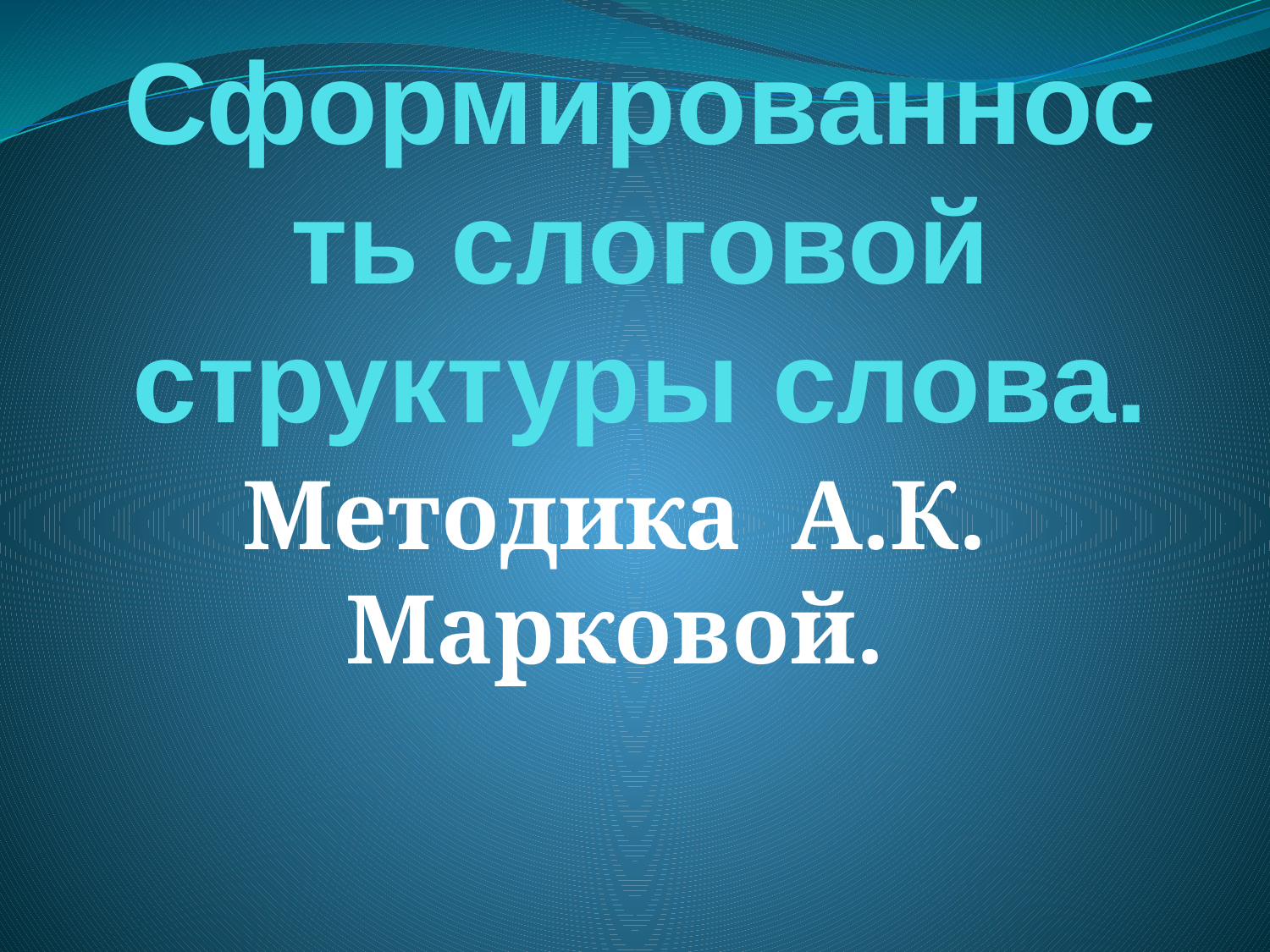

# Сформированность слоговой структуры слова.
Методика  А.К. Марковой.